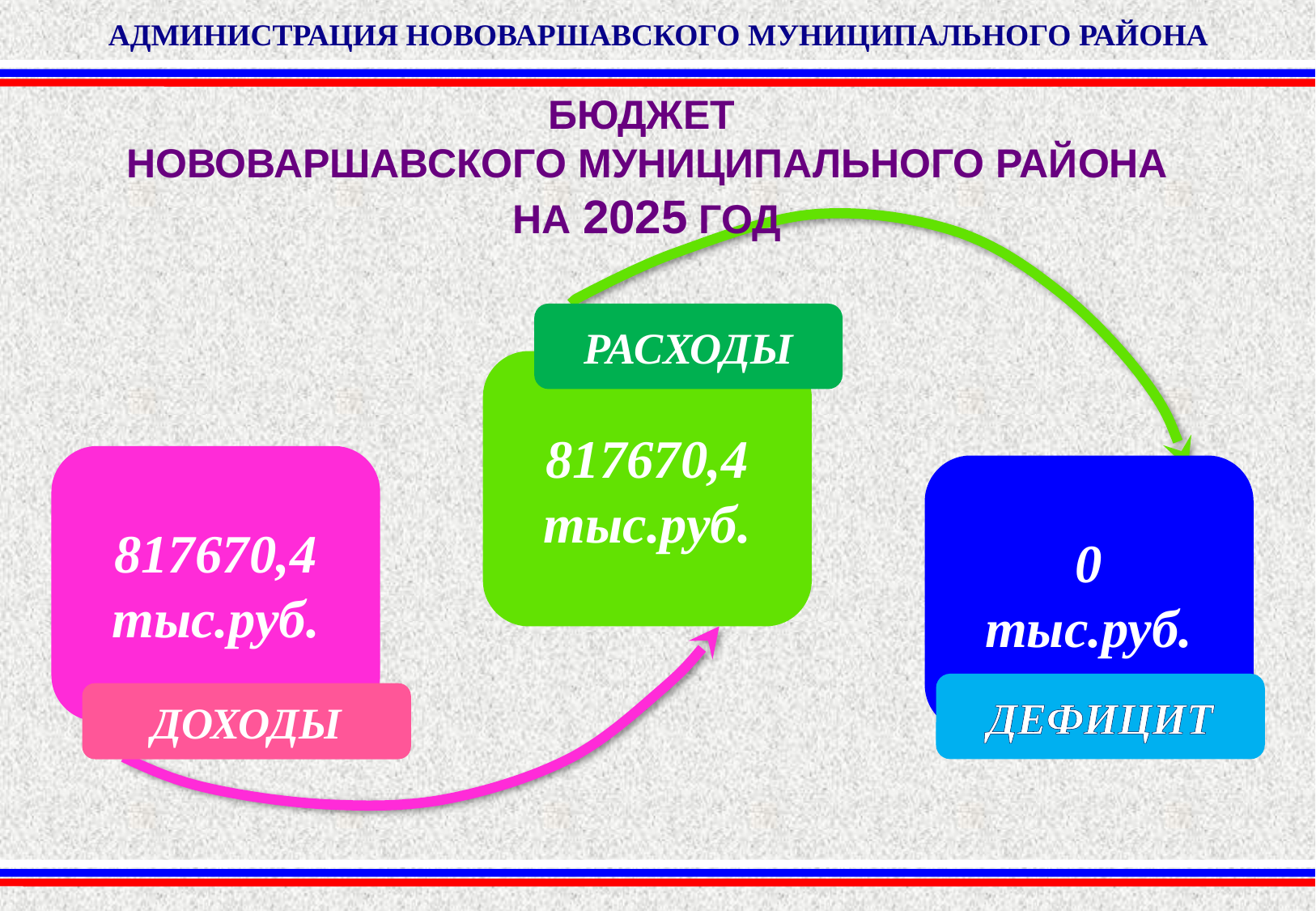

АДМИНИСТРАЦИЯ НОВОВАРШАВСКОГО МУНИЦИПАЛЬНОГО РАЙОНА

Бюджет
Нововаршавского муниципального района
на 2025 год

РАСХОДЫ
817670,4
тыс.руб.
817670,4
тыс.руб.
0
тыс.руб.

ДЕФИЦИТ
ДОХОДЫ